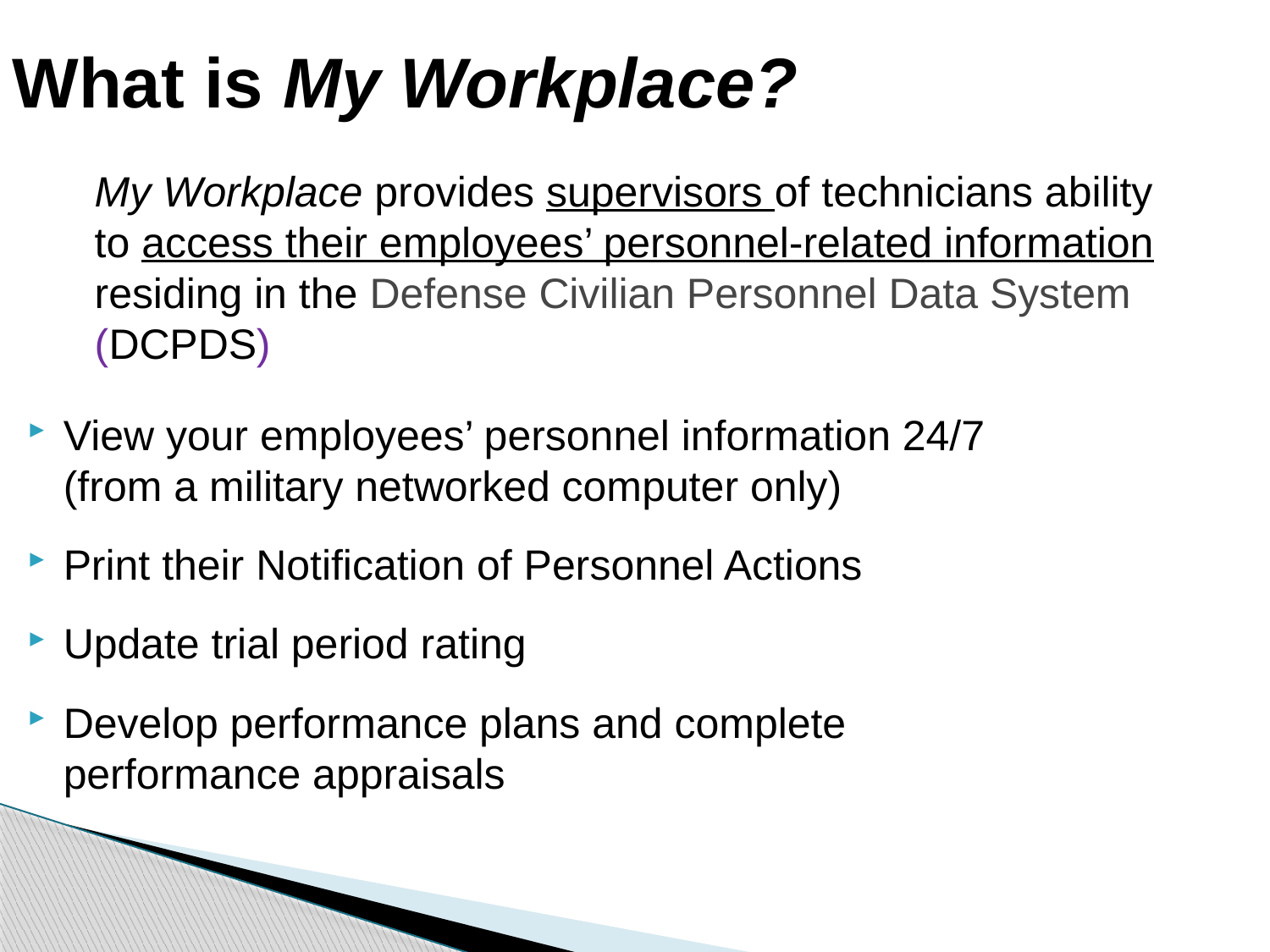

What is My Workplace?
My Workplace provides supervisors of technicians ability to access their employees’ personnel-related information residing in the Defense Civilian Personnel Data System (DCPDS)
View your employees’ personnel information 24/7 (from a military networked computer only)
Print their Notification of Personnel Actions
Update trial period rating
Develop performance plans and complete performance appraisals